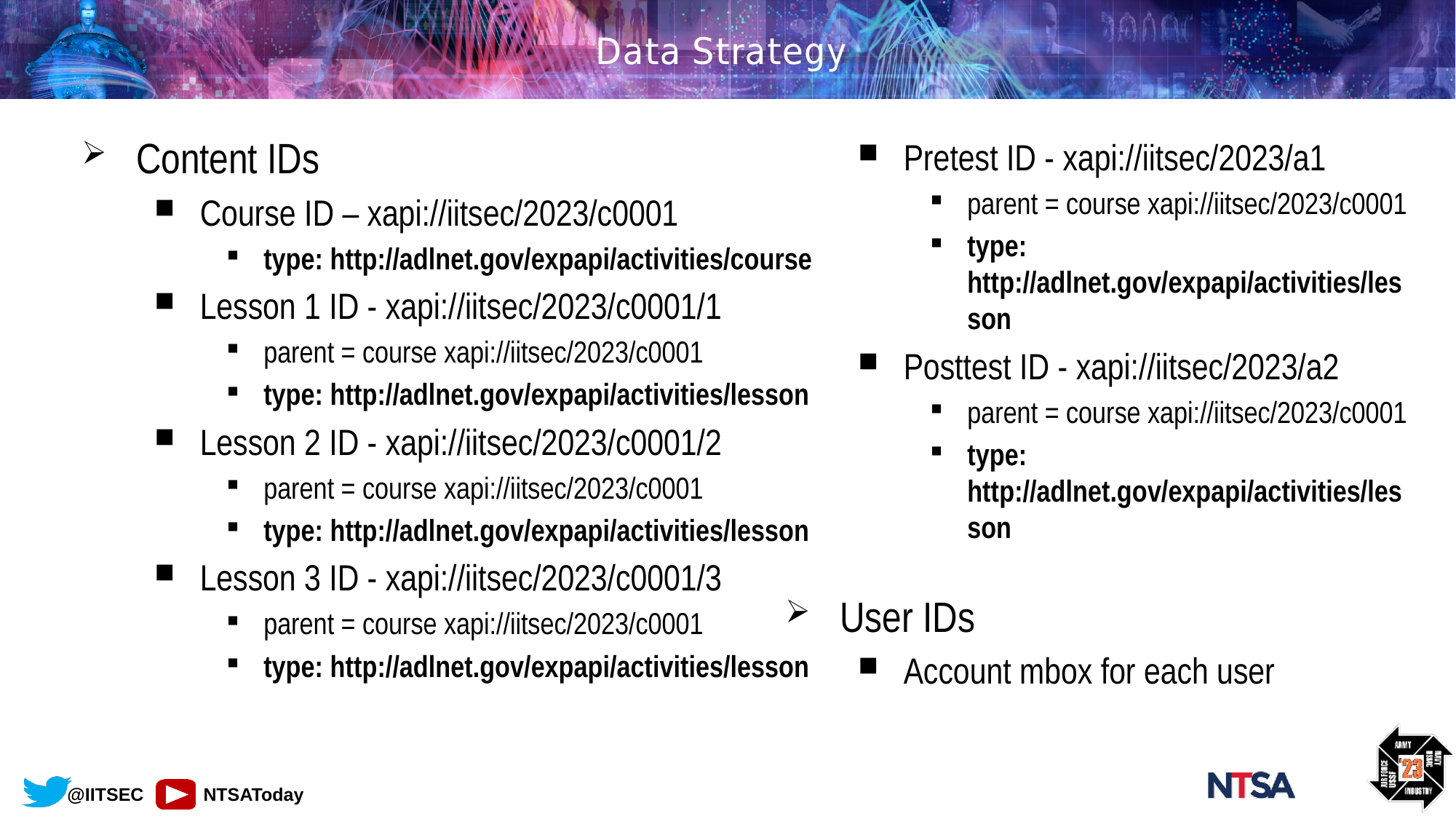

# Data Strategy
Content IDs
Course ID – xapi://iitsec/2023/c0001
type: http://adlnet.gov/expapi/activities/course
Lesson 1 ID - xapi://iitsec/2023/c0001/1
parent = course xapi://iitsec/2023/c0001
type: http://adlnet.gov/expapi/activities/lesson
Lesson 2 ID - xapi://iitsec/2023/c0001/2
parent = course xapi://iitsec/2023/c0001
type: http://adlnet.gov/expapi/activities/lesson
Lesson 3 ID - xapi://iitsec/2023/c0001/3
parent = course xapi://iitsec/2023/c0001
type: http://adlnet.gov/expapi/activities/lesson
Pretest ID - xapi://iitsec/2023/a1
parent = course xapi://iitsec/2023/c0001
type: http://adlnet.gov/expapi/activities/lesson
Posttest ID - xapi://iitsec/2023/a2
parent = course xapi://iitsec/2023/c0001
type: http://adlnet.gov/expapi/activities/lesson
User IDs
Account mbox for each user